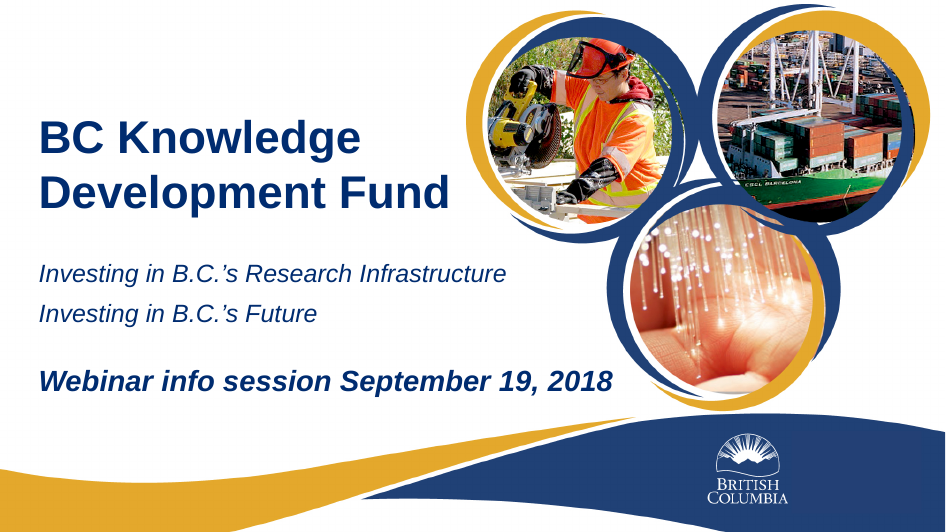

BC Knowledge
Development Fund
Investing in B.C.’s Research Infrastructure
Investing in B.C.’s Future
Webinar info session September 19, 2018